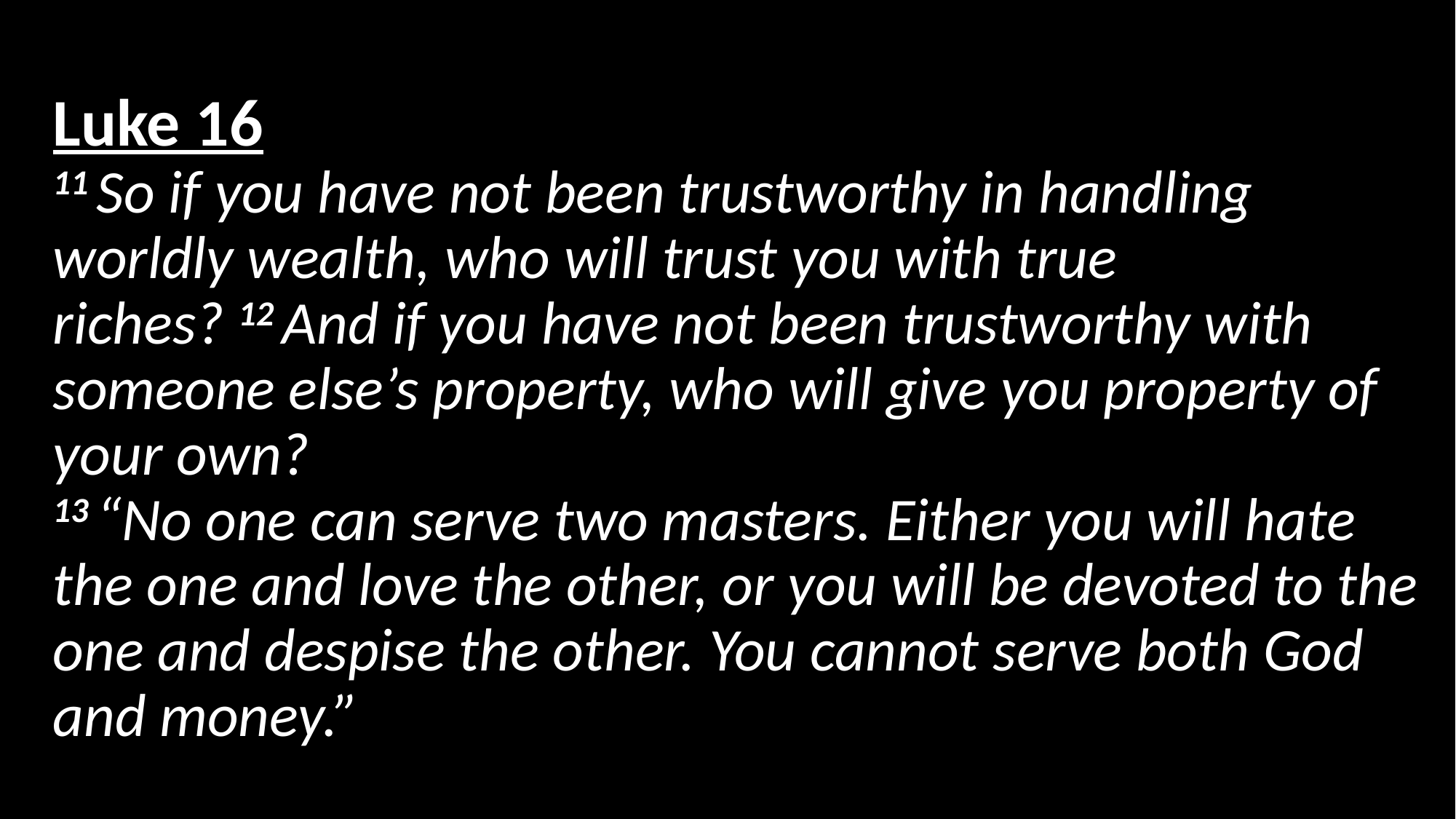

# Luke 16 11 So if you have not been trustworthy in handling worldly wealth, who will trust you with true riches? 12 And if you have not been trustworthy with someone else’s property, who will give you property of your own? 13 “No one can serve two masters. Either you will hate the one and love the other, or you will be devoted to the one and despise the other. You cannot serve both God and money.”